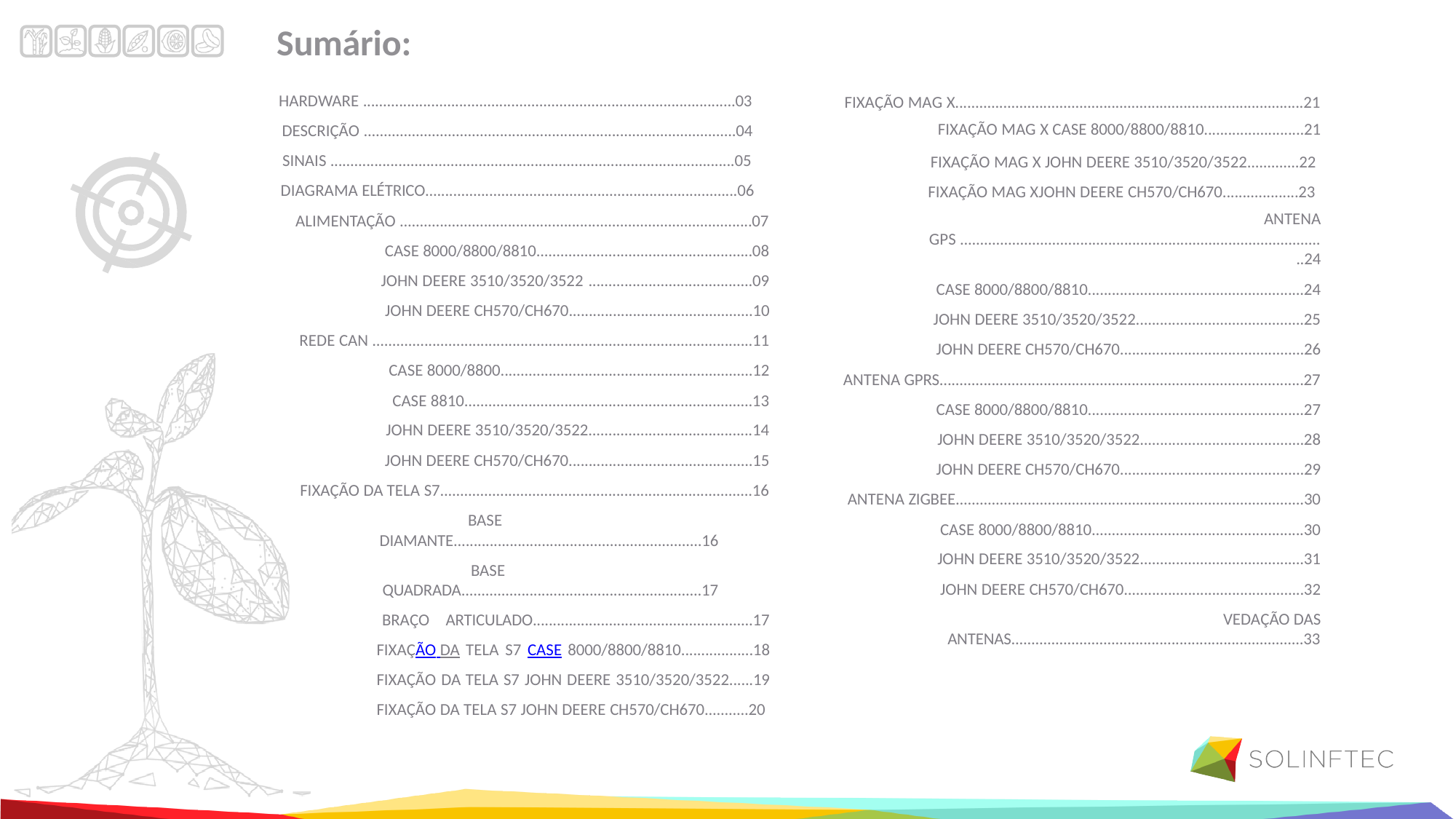

# Sumário:
HARDWARE .............................................................................................03
DESCRIÇÃO .............................................................................................04
SINAIS .....................................................................................................05
DIAGRAMA ELÉTRICO..............................................................................06
ALIMENTAÇÃO ........................................................................................07
CASE 8000/8800/8810......................................................08
JOHN DEERE 3510/3520/3522 .........................................09
JOHN DEERE CH570/CH670..............................................10
REDE CAN ...............................................................................................11 CASE 8000/8800...............................................................12
CASE 8810........................................................................13 JOHN DEERE 3510/3520/3522.........................................14
JOHN DEERE CH570/CH670..............................................15 FIXAÇÃO DA TELA S7..............................................................................16
BASE DIAMANTE..............................................................16
BASE QUADRADA............................................................17
BRAÇO ARTICULADO.......................................................17 FIXAÇÃO DA TELA S7 CASE 8000/8800/8810..................18 FIXAÇÃO DA TELA S7 JOHN DEERE 3510/3520/3522......19 FIXAÇÃO DA TELA S7 JOHN DEERE CH570/CH670...........20
FIXAÇÃO MAG X.......................................................................................21
FIXAÇÃO MAG X CASE 8000/8800/8810.........................21
FIXAÇÃO MAG X JOHN DEERE 3510/3520/3522.............22 FIXAÇÃO MAG XJOHN DEERE CH570/CH670...................23
ANTENA GPS ............................................................................................24
CASE 8000/8800/8810......................................................24
JOHN DEERE 3510/3520/3522..........................................25
JOHN DEERE CH570/CH670..............................................26 ANTENA GPRS...........................................................................................27 CASE 8000/8800/8810......................................................27
JOHN DEERE 3510/3520/3522.........................................28
JOHN DEERE CH570/CH670..............................................29 ANTENA ZIGBEE.......................................................................................30 CASE 8000/8800/8810.....................................................30
JOHN DEERE 3510/3520/3522.........................................31
JOHN DEERE CH570/CH670.............................................32
VEDAÇÃO DAS ANTENAS.........................................................................33